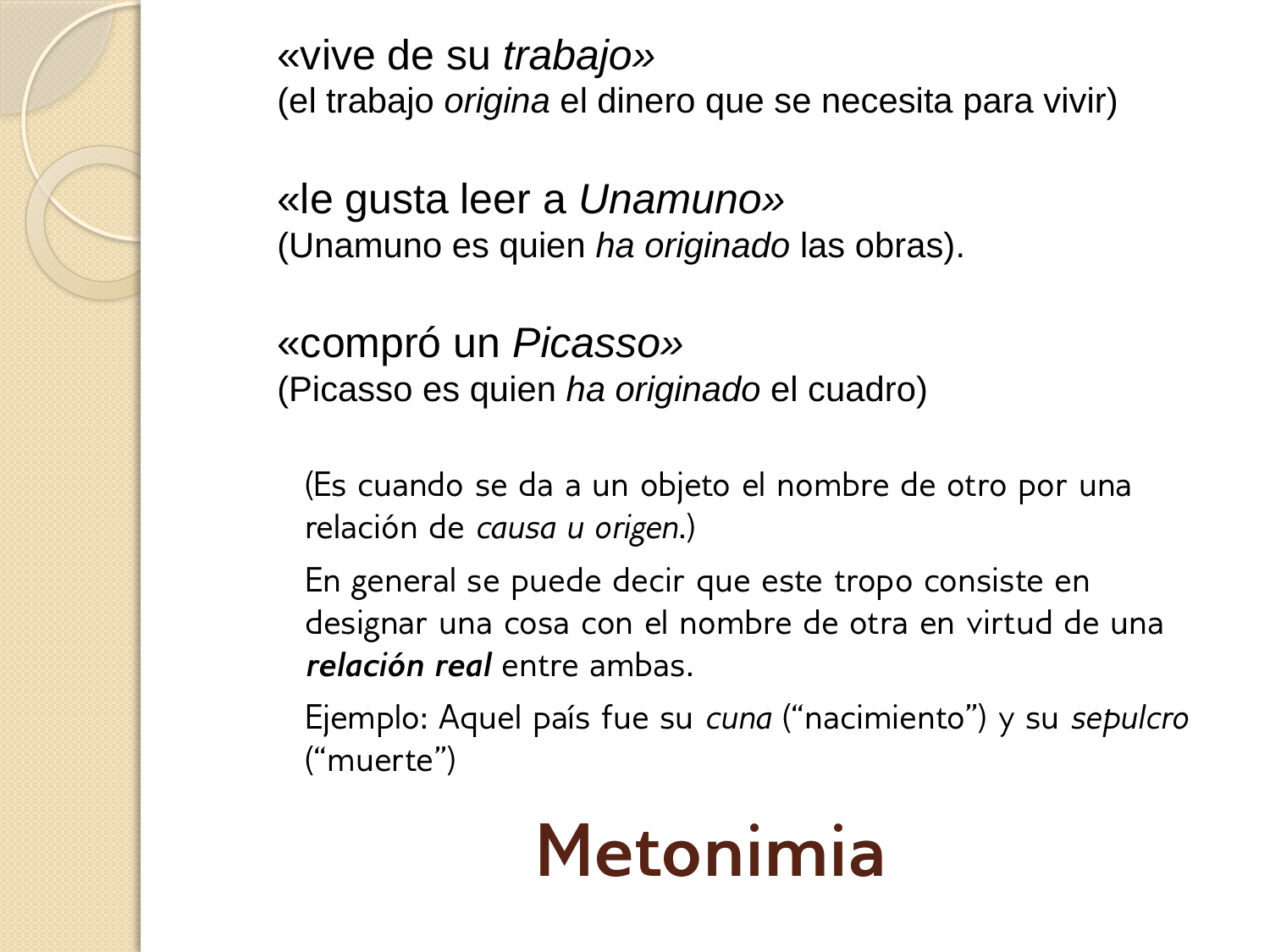

«vive de su trabajo»
(el trabajo origina el dinero que se necesita para vivir)

«le gusta leer a Unamuno»
(Unamuno es quien ha originado las obras).

«compró un Picasso»
(Picasso es quien ha originado el cuadro)
	(Es cuando se da a un objeto el nombre de otro por una relación de causa u origen.)
	En general se puede decir que este tropo consiste en designar una cosa con el nombre de otra en virtud de una relación real entre ambas.
	Ejemplo: Aquel país fue su cuna (“nacimiento”) y su sepulcro (“muerte”)
# Metonimia